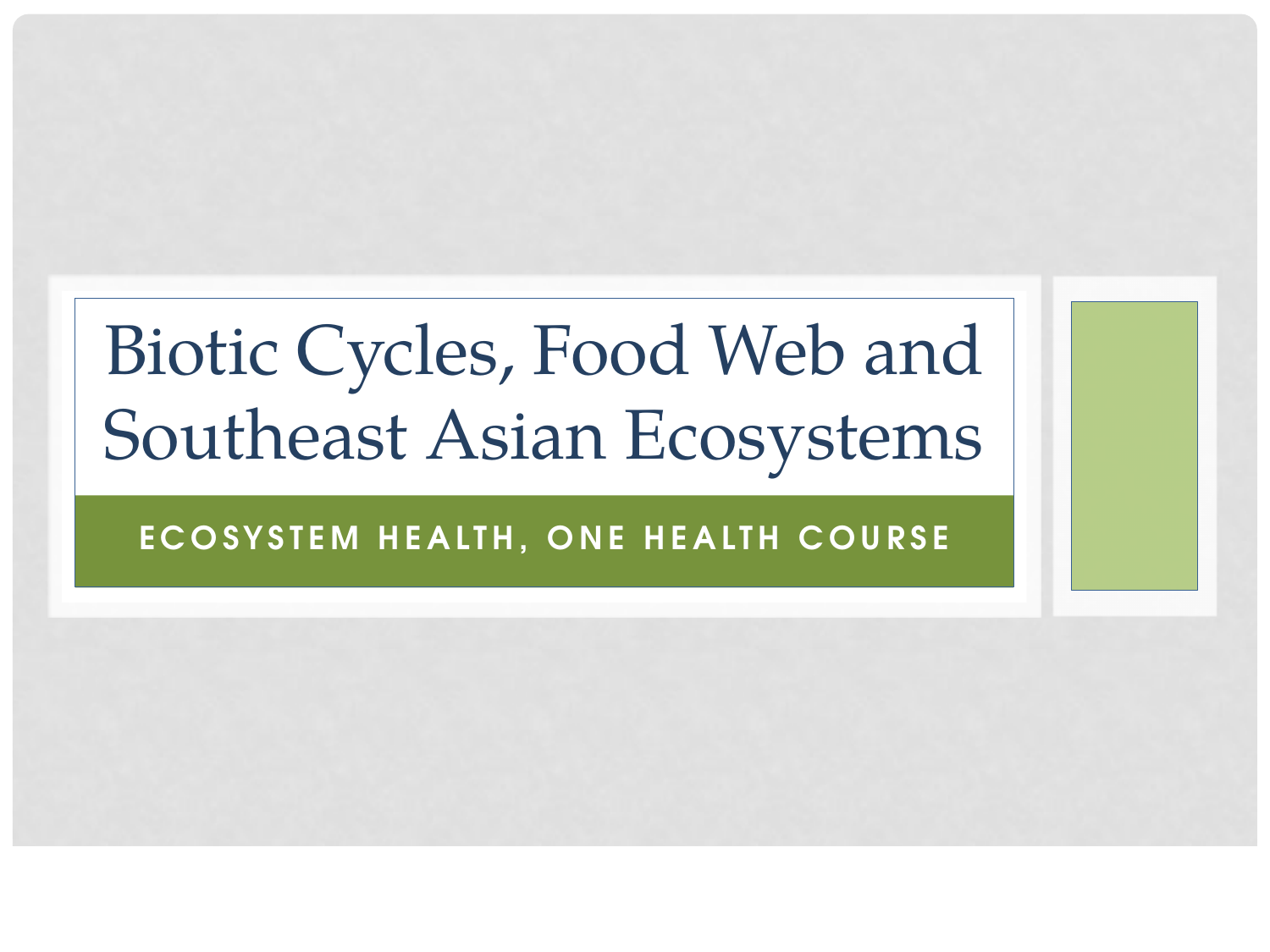

# Biotic Cycles, Food Web and Southeast Asian Ecosystems
Ecosystem health, One Health Course